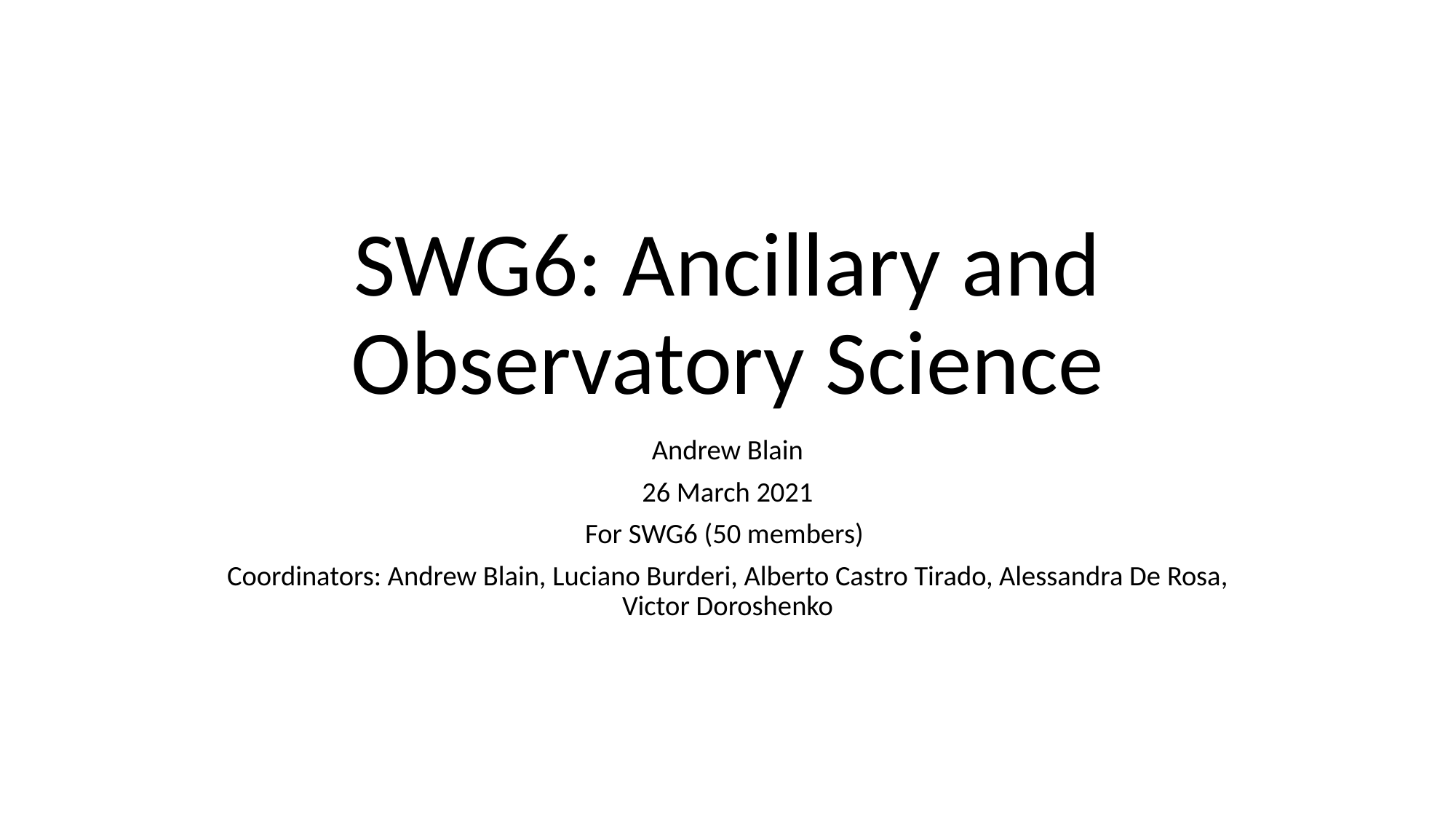

# SWG6: Ancillary and Observatory Science
Andrew Blain
26 March 2021
For SWG6 (50 members)
Coordinators: Andrew Blain, Luciano Burderi, Alberto Castro Tirado, Alessandra De Rosa, Victor Doroshenko